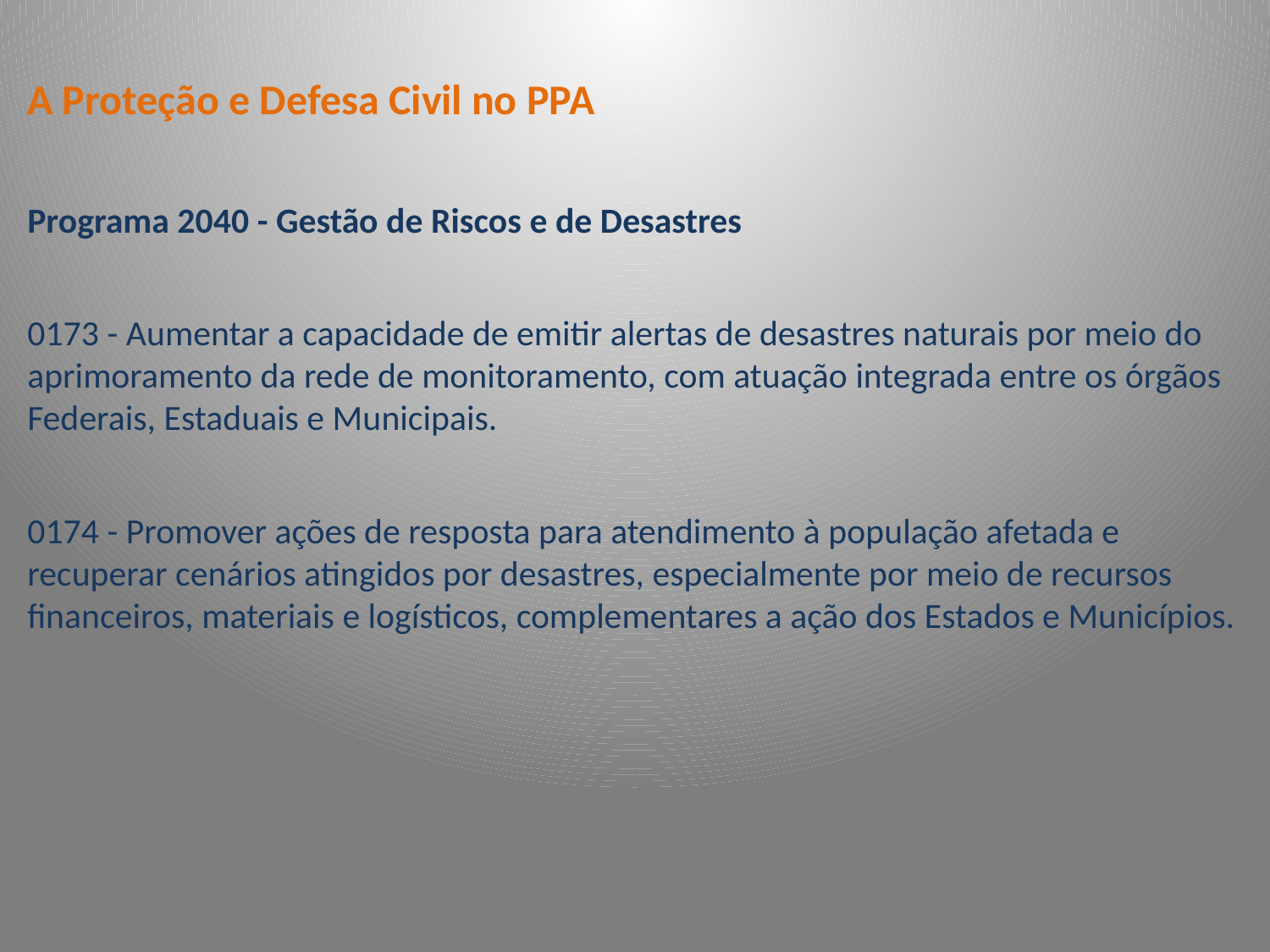

A Proteção e Defesa Civil no PPA
Programa 2040 - Gestão de Riscos e de Desastres

0173 - Aumentar a capacidade de emitir alertas de desastres naturais por meio do aprimoramento da rede de monitoramento, com atuação integrada entre os órgãos Federais, Estaduais e Municipais.

0174 - Promover ações de resposta para atendimento à população afetada e recuperar cenários atingidos por desastres, especialmente por meio de recursos financeiros, materiais e logísticos, complementares a ação dos Estados e Municípios.